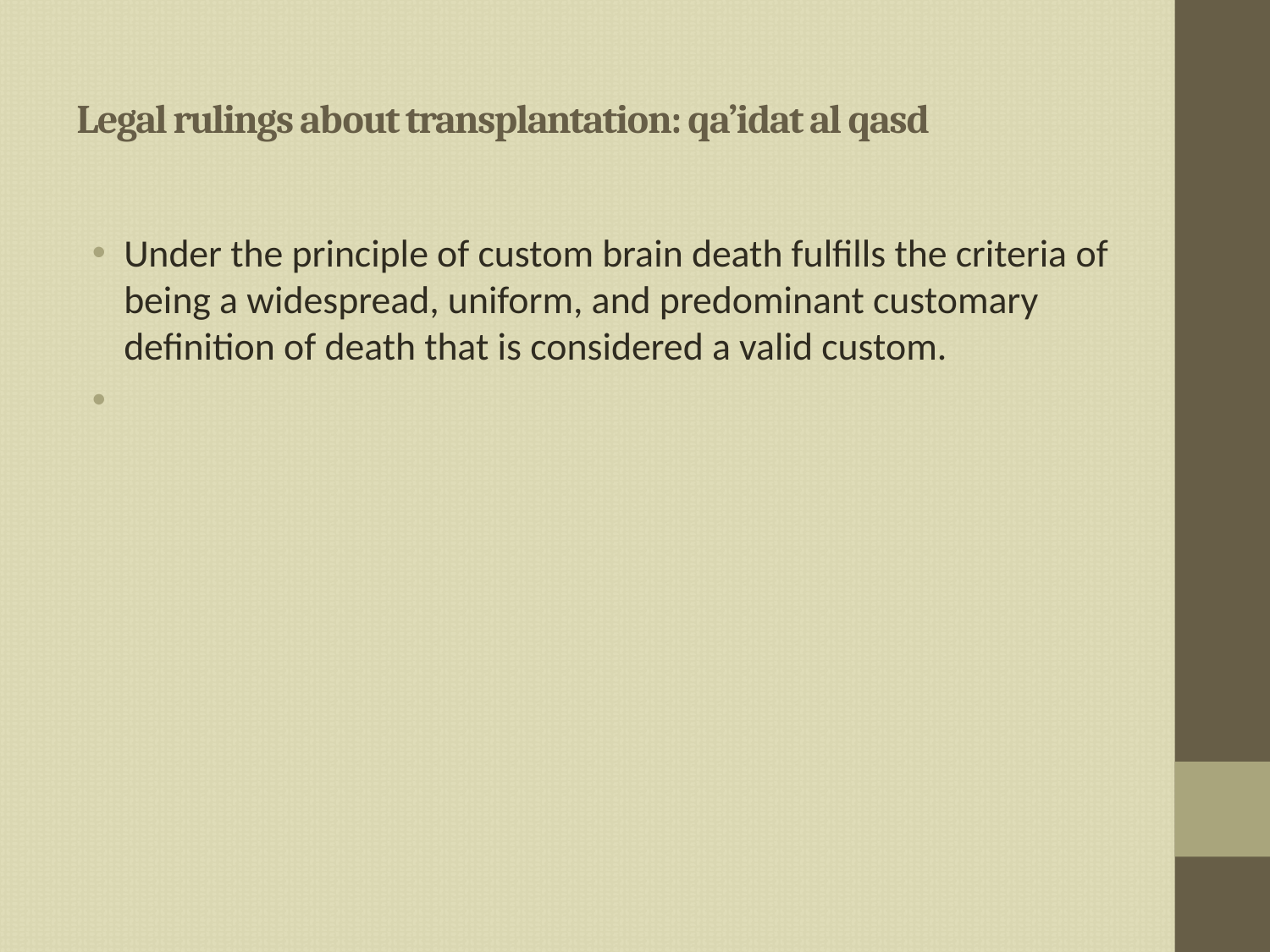

# Legal rulings about transplantation: qa’idat al qasd
Under the principle of custom brain death fulfills the criteria of being a widespread, uniform, and predominant customary definition of death that is considered a valid custom.